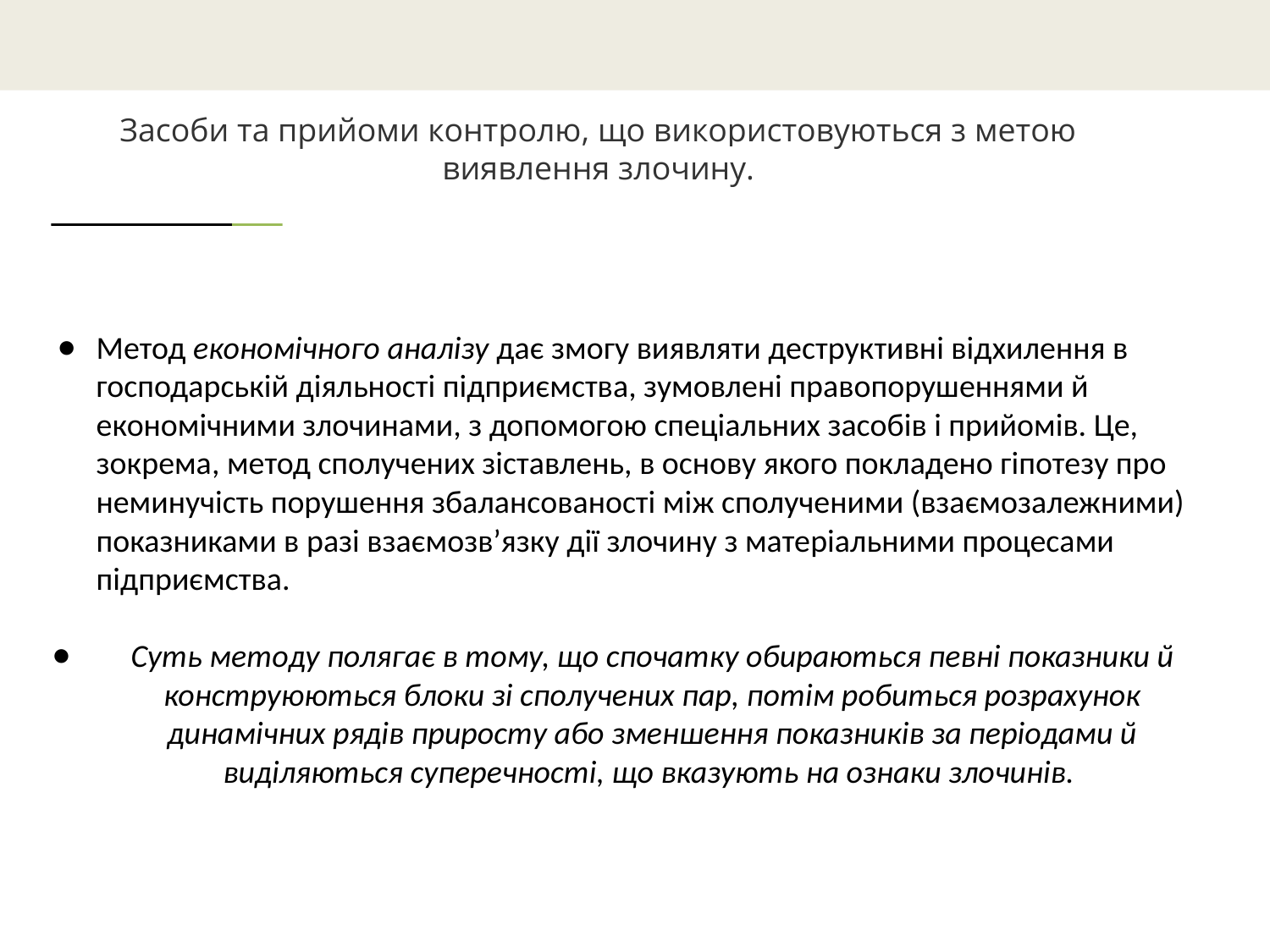

# Засоби та прийоми контролю, що використовуються з метою виявлення злочину.
Метод економічного аналізу дає змогу виявляти деструктивні відхилення в господарській діяльності підприємства, зумовлені правопорушеннями й економічними злочинами, з допомогою спеціальних засобів і прийомів. Це, зокрема, метод сполучених зіставлень, в основу якого покладено гіпотезу про неминучість порушення збалансованості між сполученими (взаємозалежними) показниками в разі взаємозв’язку дії злочину з матеріальними процесами підприємства.

Суть методу полягає в тому, що спочатку обираються певні показники й конструюються блоки зі сполучених пар, потім робиться розрахунок динамічних рядів приросту або зменшення показників за періодами й виділяються суперечності, що вказують на ознаки злочинів.